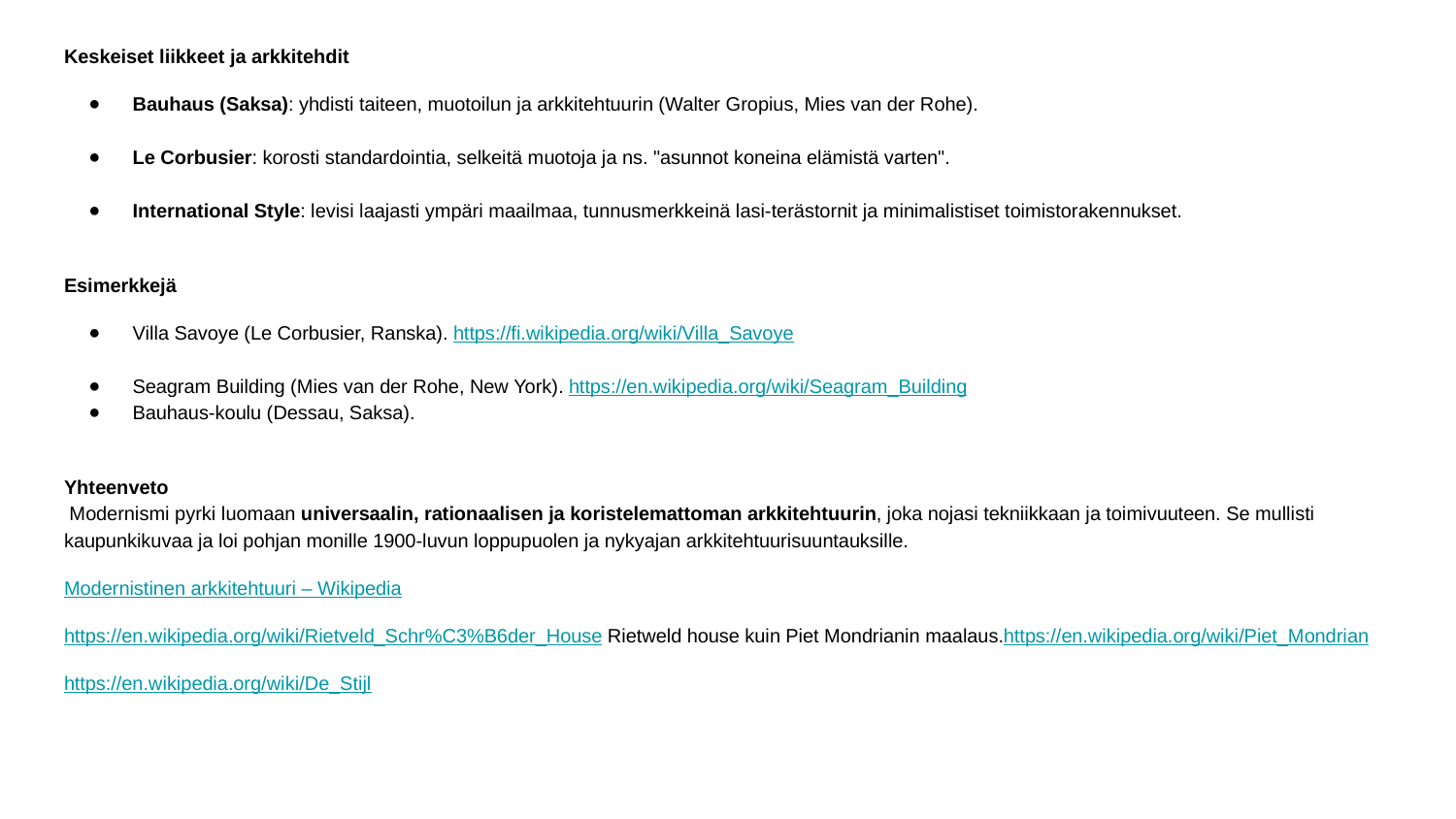

Keskeiset liikkeet ja arkkitehdit
Bauhaus (Saksa): yhdisti taiteen, muotoilun ja arkkitehtuurin (Walter Gropius, Mies van der Rohe).
Le Corbusier: korosti standardointia, selkeitä muotoja ja ns. "asunnot koneina elämistä varten".
International Style: levisi laajasti ympäri maailmaa, tunnusmerkkeinä lasi-terästornit ja minimalistiset toimistorakennukset.
Esimerkkejä
Villa Savoye (Le Corbusier, Ranska). https://fi.wikipedia.org/wiki/Villa_Savoye
Seagram Building (Mies van der Rohe, New York). https://en.wikipedia.org/wiki/Seagram_Building
Bauhaus-koulu (Dessau, Saksa).
Yhteenveto
 Modernismi pyrki luomaan universaalin, rationaalisen ja koristelemattoman arkkitehtuurin, joka nojasi tekniikkaan ja toimivuuteen. Se mullisti kaupunkikuvaa ja loi pohjan monille 1900-luvun loppupuolen ja nykyajan arkkitehtuurisuuntauksille.
Modernistinen arkkitehtuuri – Wikipedia
https://en.wikipedia.org/wiki/Rietveld_Schr%C3%B6der_House Rietweld house kuin Piet Mondrianin maalaus.https://en.wikipedia.org/wiki/Piet_Mondrian
https://en.wikipedia.org/wiki/De_Stijl
#